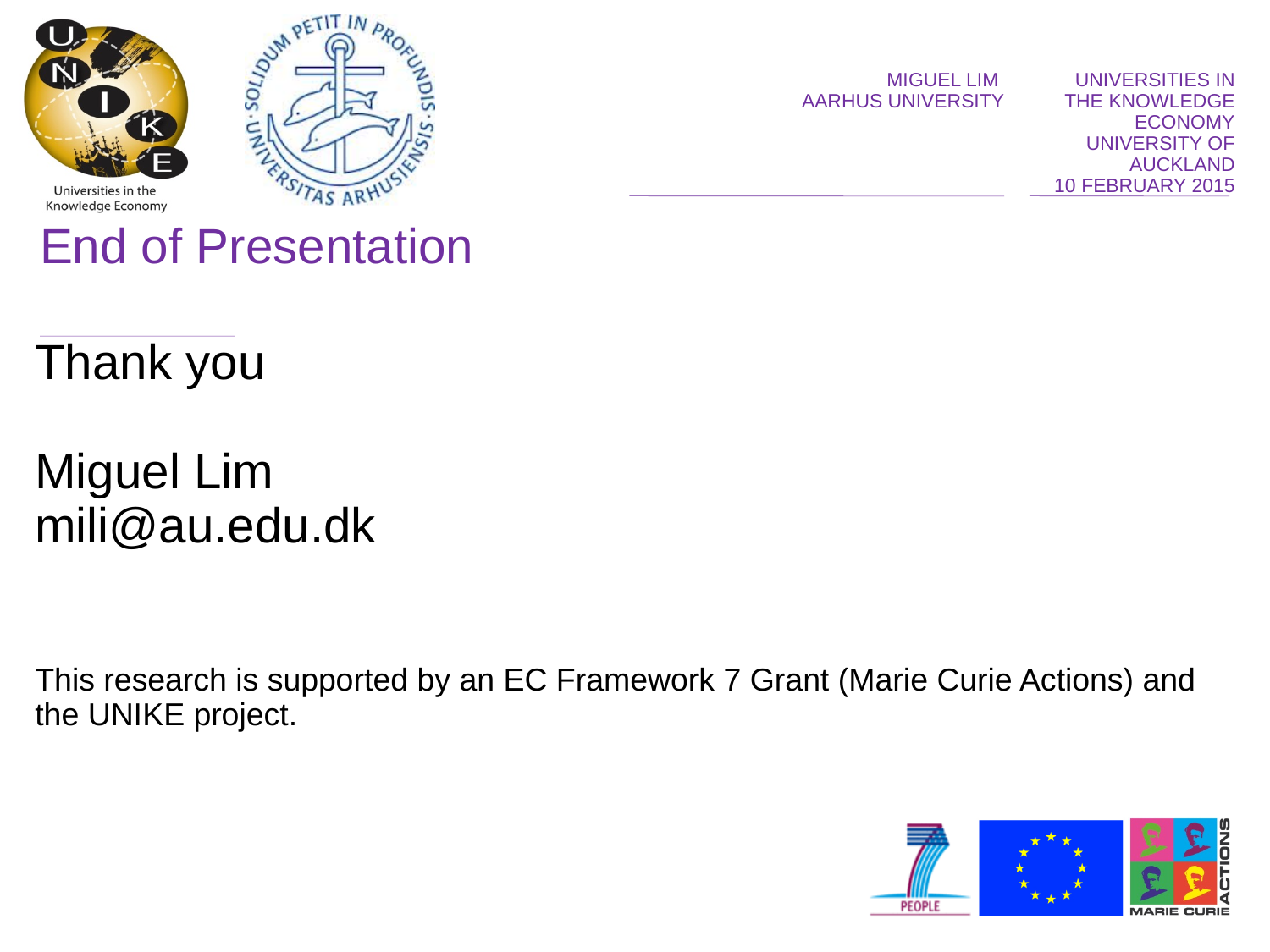

# End of Presentation
Thank you

Miguel Lim
mili@au.edu.dk

This research is supported by an EC Framework 7 Grant (Marie Curie Actions) and the UNIKE project.